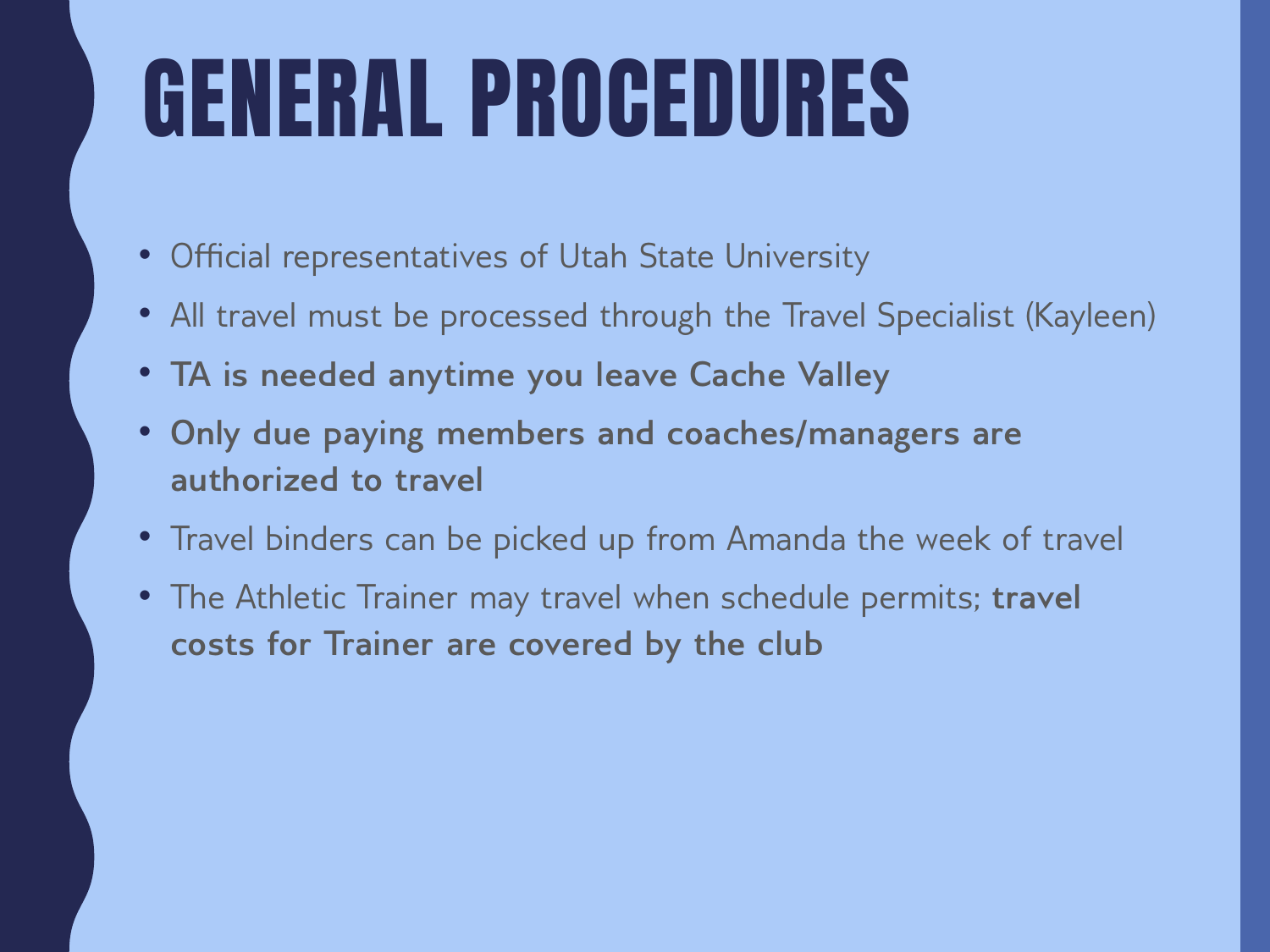

# General Procedures
Official representatives of Utah State University
All travel must be processed through the Travel Specialist (Kayleen)
TA is needed anytime you leave Cache Valley
Only due paying members and coaches/managers are authorized to travel
Travel binders can be picked up from Amanda the week of travel
The Athletic Trainer may travel when schedule permits; travel costs for Trainer are covered by the club